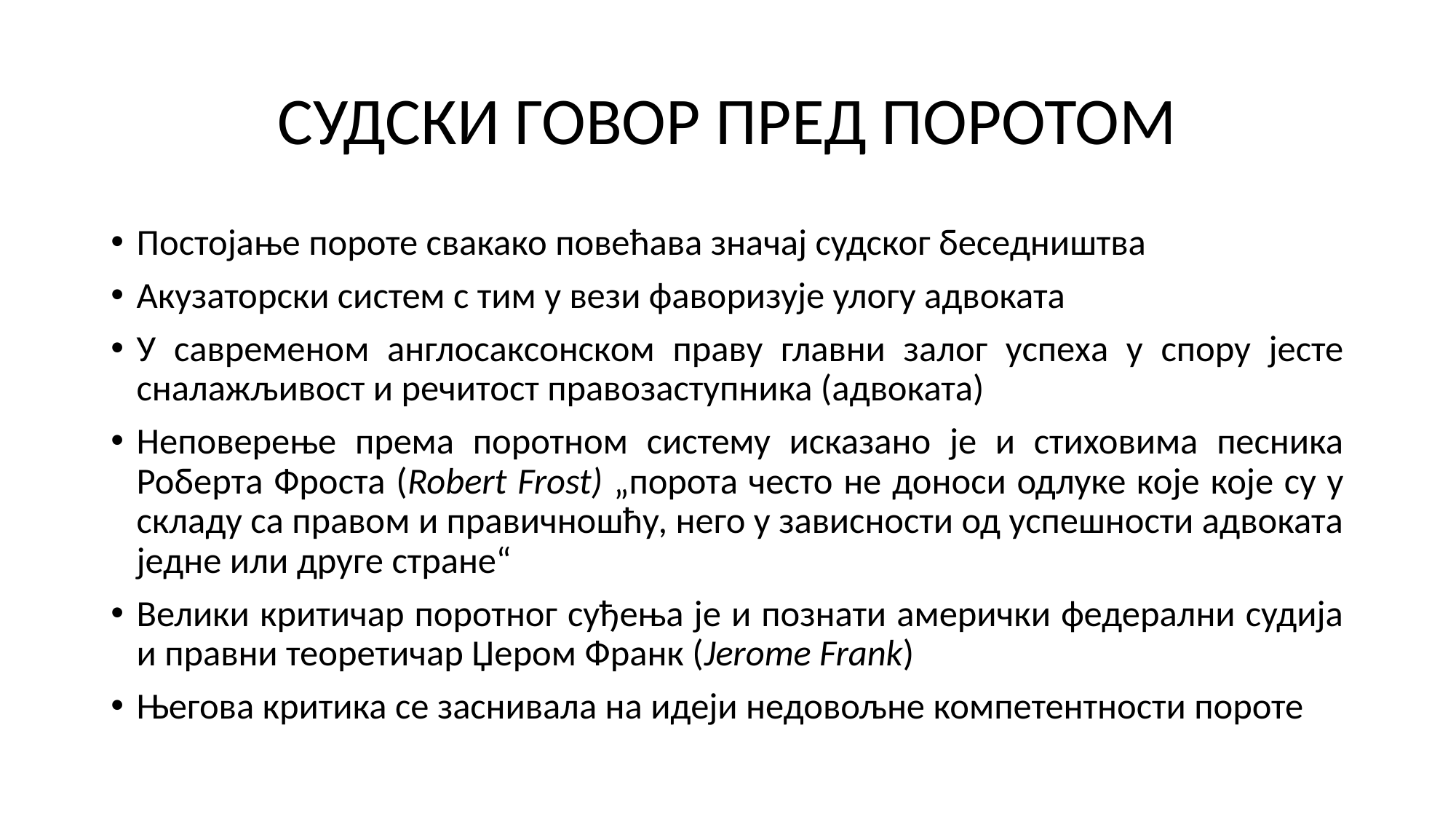

# СУДСКИ ГОВОР ПРЕД ПОРОТОМ
Постојање пороте свакако повећава значај судског беседништва
Акузаторски систем с тим у вези фаворизује улогу адвоката
У савременом англосаксонском праву главни залог успеха у спору јесте сналажљивост и речитост правозаступника (адвоката)
Неповерење према поротном систему исказано је и стиховима песника Роберта Фроста (Robert Frost) „порота често не доноси одлуке које које су у складу са правом и правичношћу, него у зависности од успешности адвоката једне или друге стране“
Велики критичар поротног суђења је и познати амерички федерални судија и правни теоретичар Џером Франк (Jerome Frank)
Његова критика се заснивала на идеји недовољне компетентности пороте